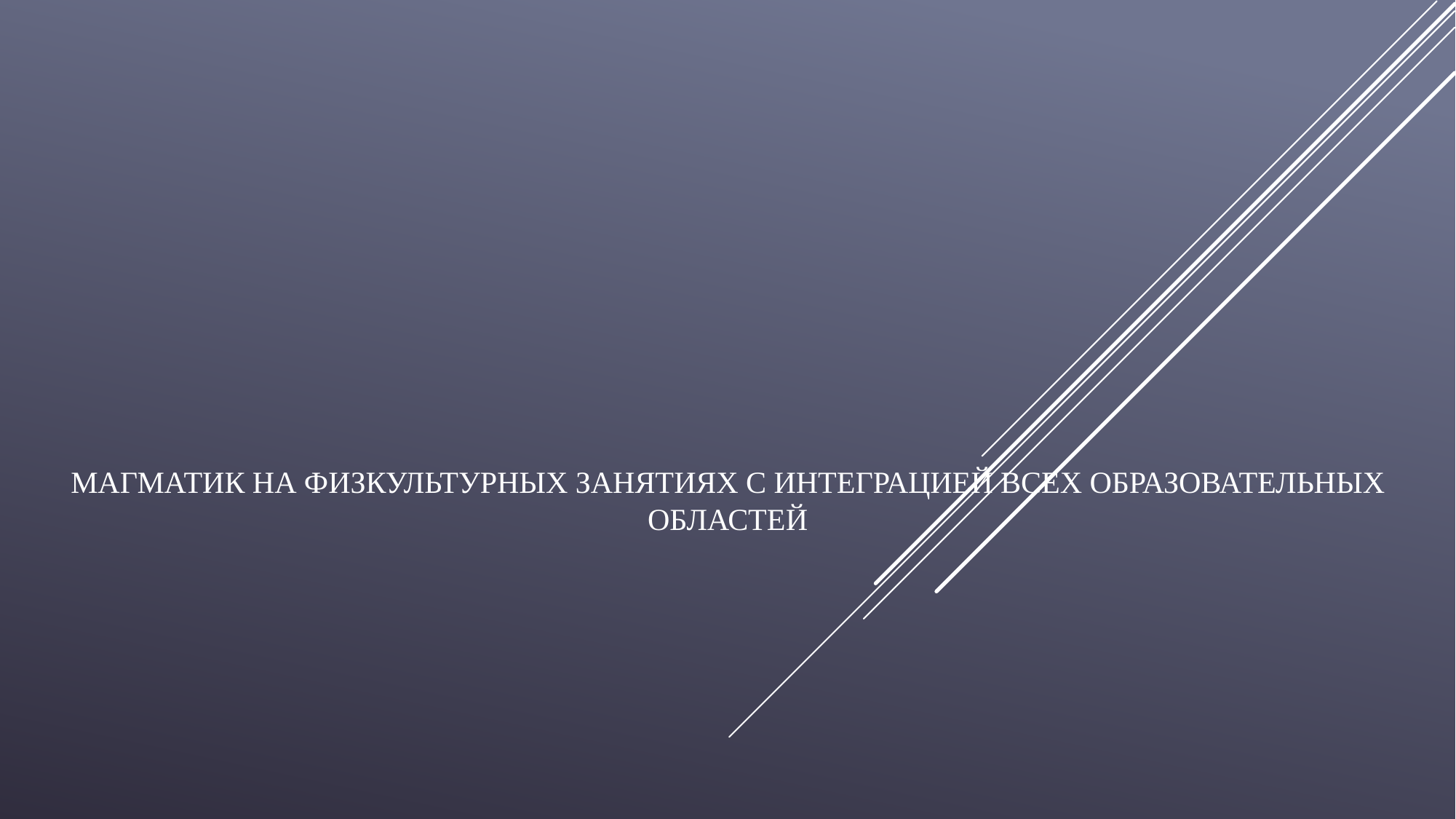

# Магматик на физкультурных занятиях с интеграцией всех образовательных областей